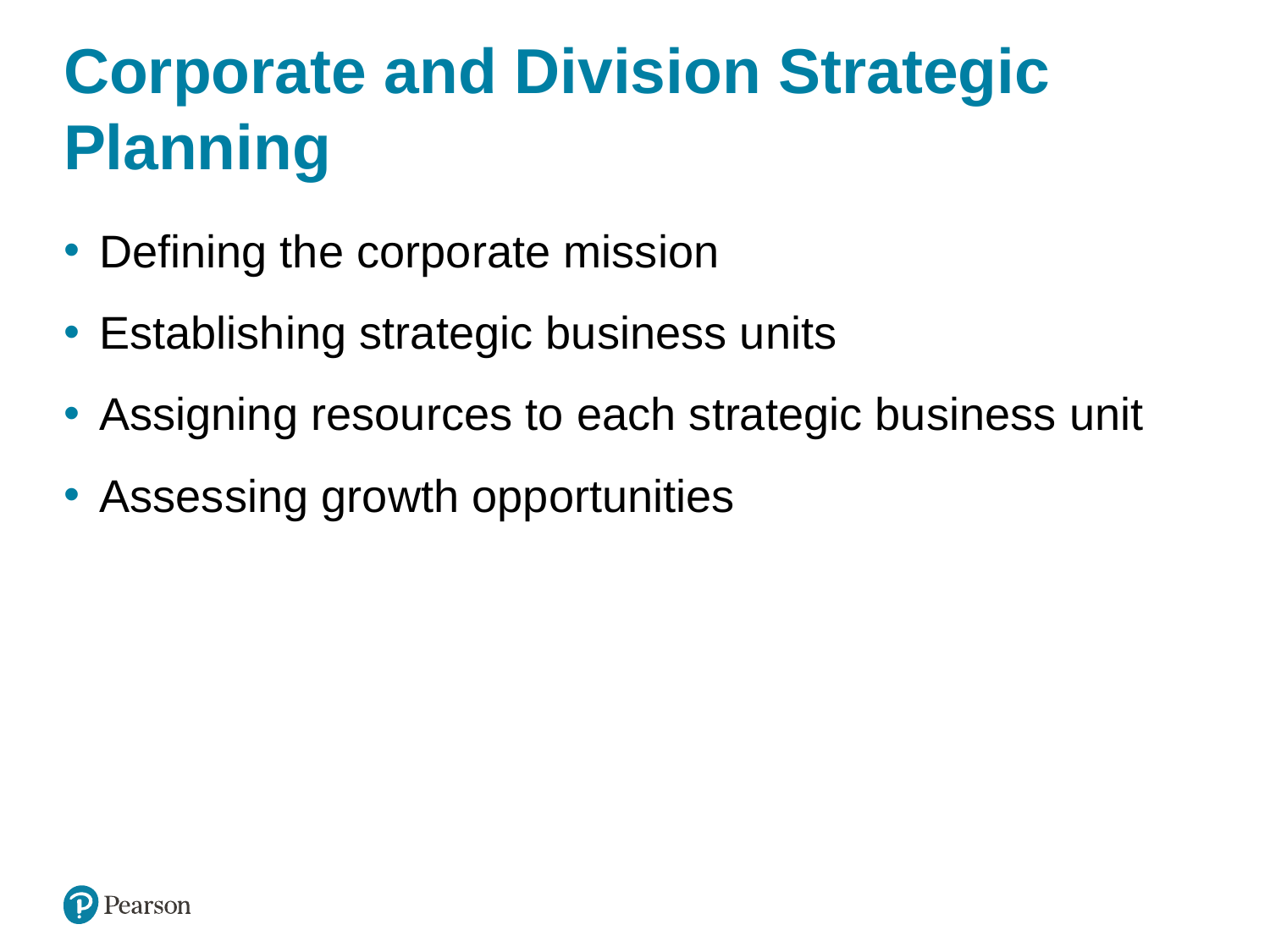

# Corporate and Division Strategic Planning
Defining the corporate mission
Establishing strategic business units
Assigning resources to each strategic business unit
Assessing growth opportunities